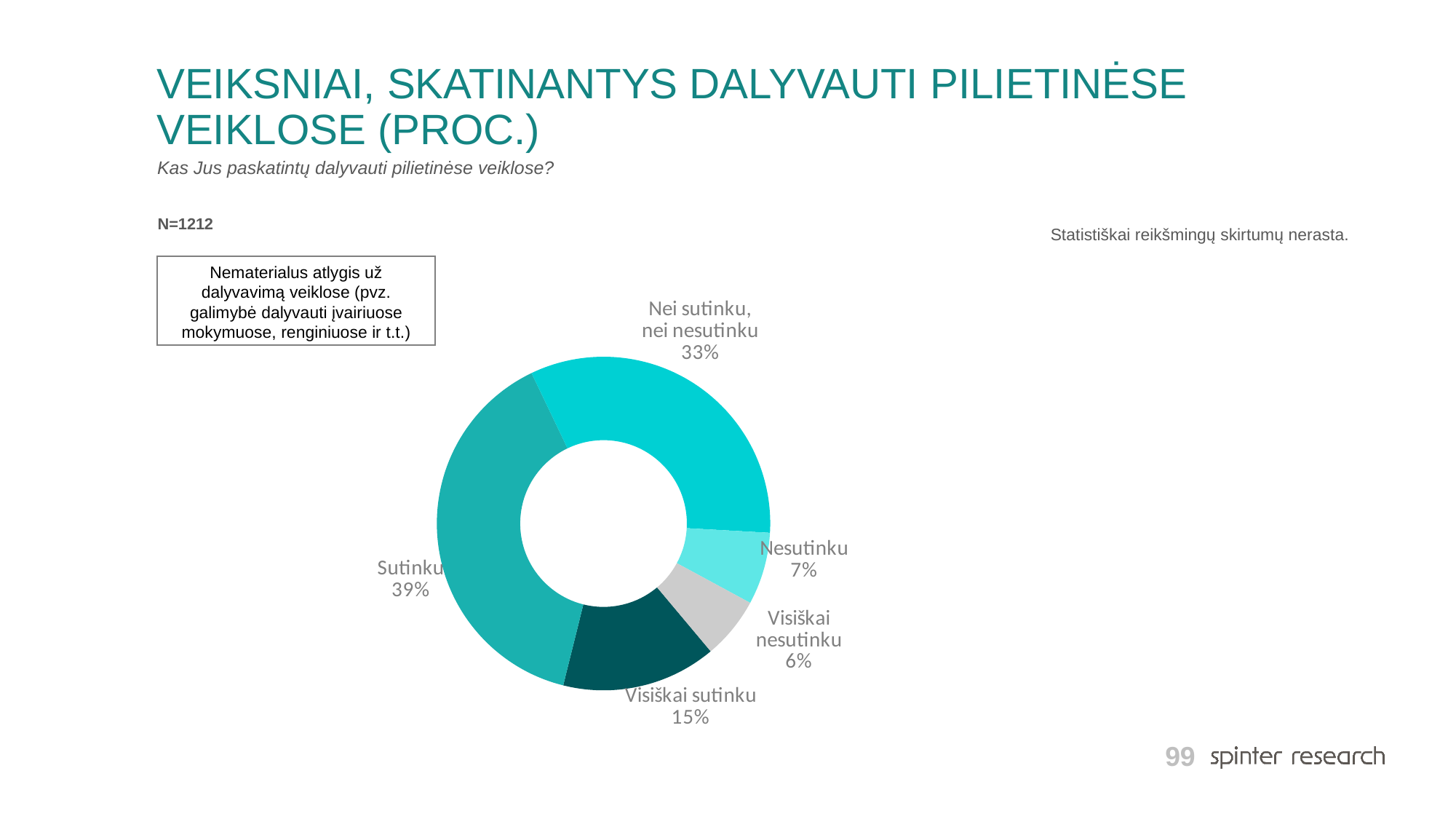

# VEIKSNIAI, SKATINANTYS DALYVAUTI PILIETINĖSE VEIKLOSE (PROC.)
Kas Jus paskatintų dalyvauti pilietinėse veiklose?
N=1212
Statistiškai reikšmingų skirtumų nerasta.

### Chart

| Category | Series 1 |
|---|---|
| Visiškai sutinku | 15.0 |
| Sutinku | 39.0 |
| Nei sutinku, nei nesutinku | 33.0 |
| Nesutinku | 7.0 |
| Visiškai nesutinku | 6.0 |
Nematerialus atlygis už dalyvavimą veiklose (pvz. galimybė dalyvauti įvairiuose mokymuose, renginiuose ir t.t.)